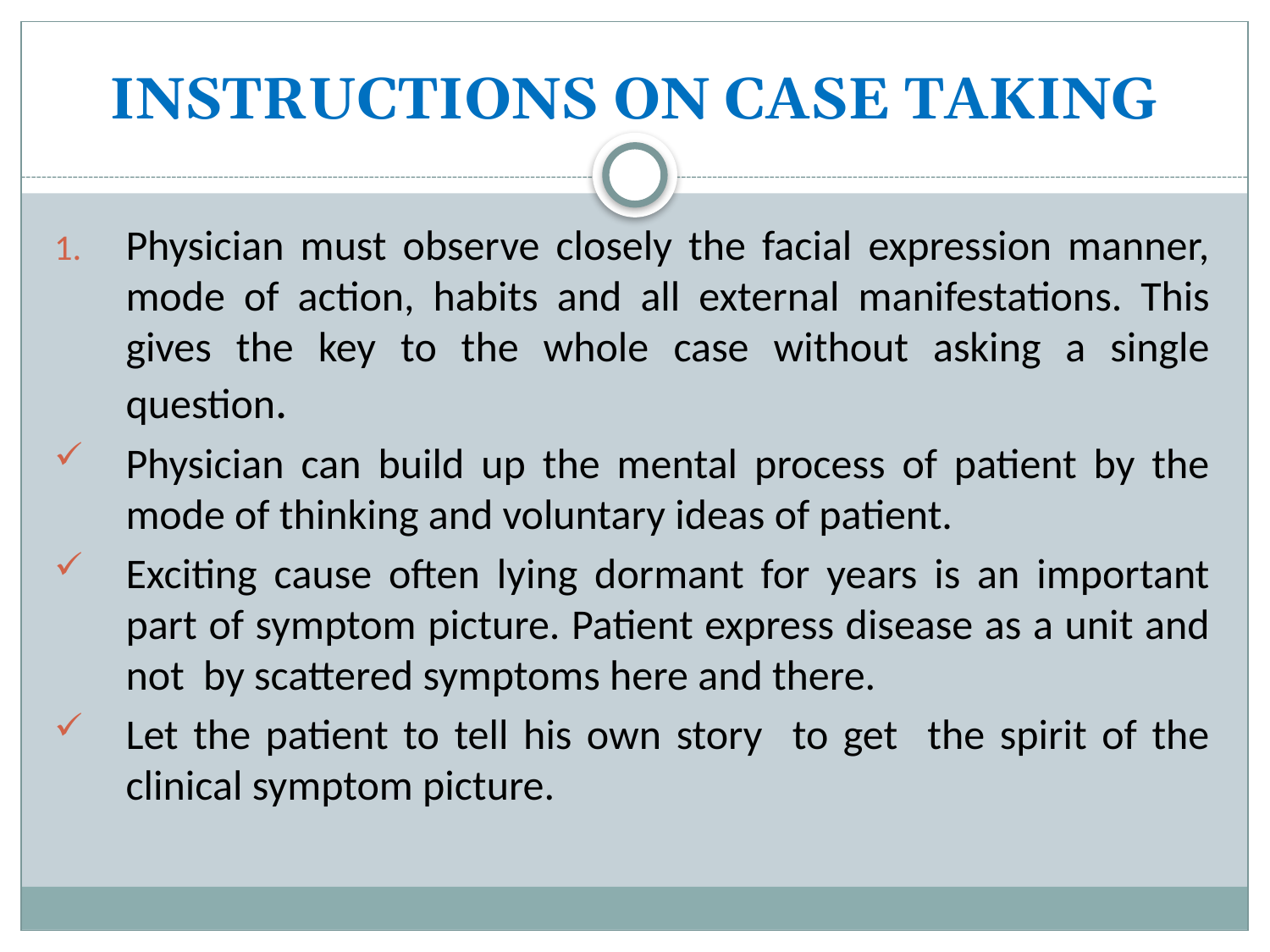

# INSTRUCTIONS ON CASE TAKING
Physician must observe closely the facial expression manner, mode of action, habits and all external manifestations. This gives the key to the whole case without asking a single question.
Physician can build up the mental process of patient by the mode of thinking and voluntary ideas of patient.
Exciting cause often lying dormant for years is an important part of symptom picture. Patient express disease as a unit and not  by scattered symptoms here and there.
Let the patient to tell his own story  to get  the spirit of the clinical symptom picture.